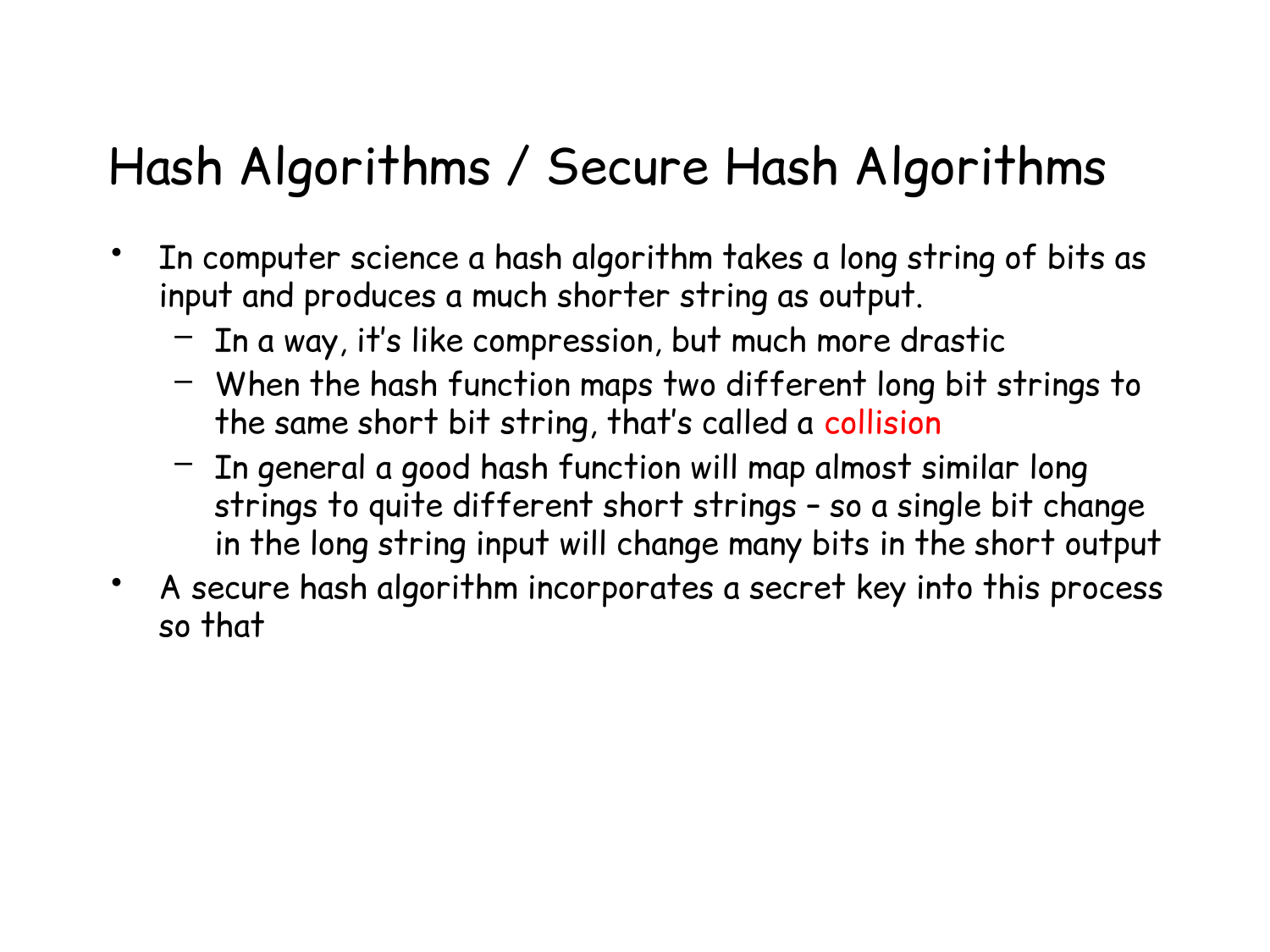

# Hash Algorithms / Secure Hash Algorithms
In computer science a hash algorithm takes a long string of bits as input and produces a much shorter string as output.
In a way, it’s like compression, but much more drastic
When the hash function maps two different long bit strings to the same short bit string, that’s called a collision
In general a good hash function will map almost similar long strings to quite different short strings – so a single bit change in the long string input will change many bits in the short output
A secure hash algorithm incorporates a secret key into this process so that